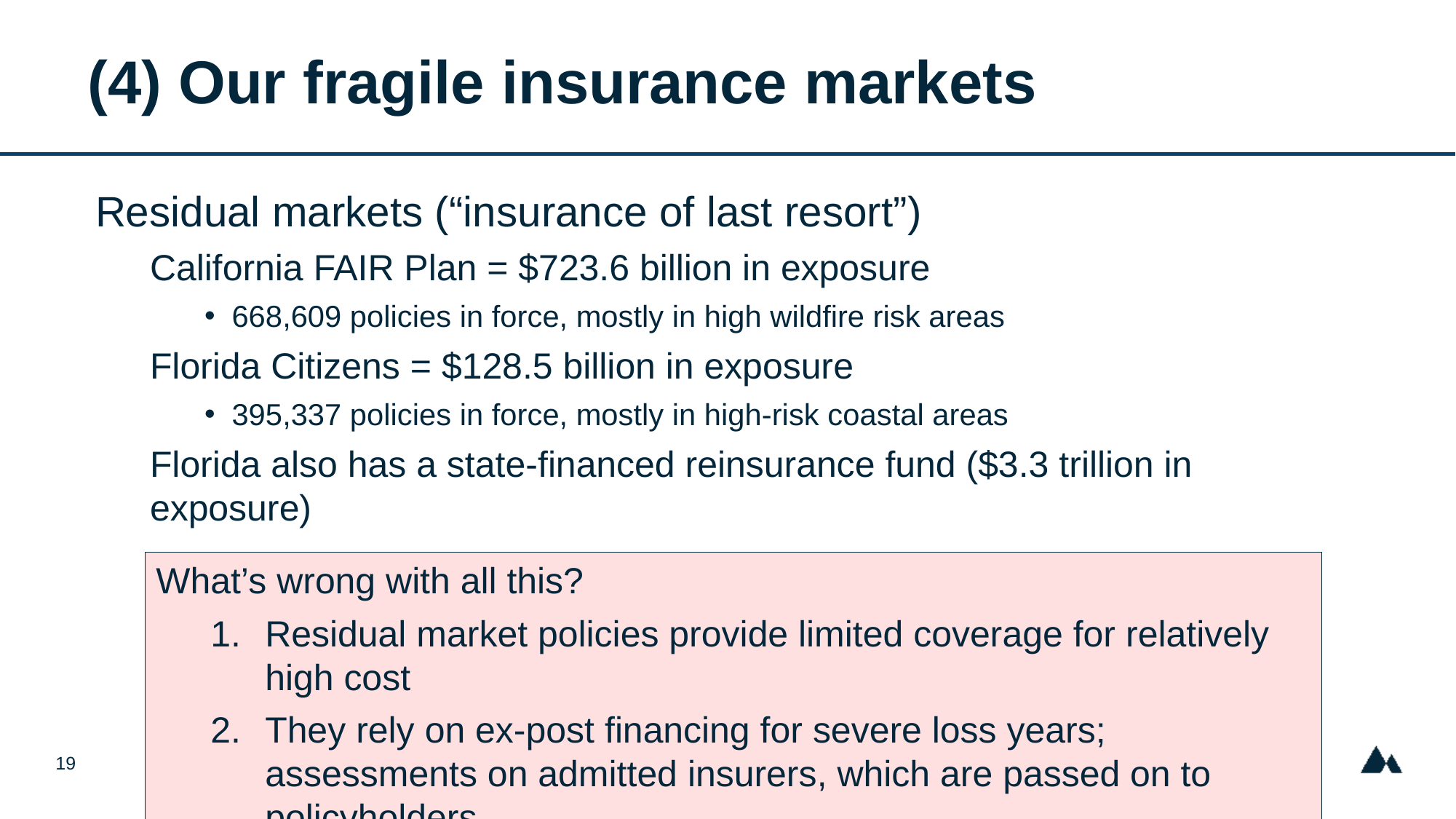

# (4) Our fragile insurance markets
Residual markets (“insurance of last resort”)
California FAIR Plan = $723.6 billion in exposure
668,609 policies in force, mostly in high wildfire risk areas
Florida Citizens = $128.5 billion in exposure
395,337 policies in force, mostly in high-risk coastal areas
Florida also has a state-financed reinsurance fund ($3.3 trillion in exposure)
What’s wrong with all this?
Residual market policies provide limited coverage for relatively high cost
They rely on ex-post financing for severe loss years; assessments on admitted insurers, which are passed on to policyholders
19